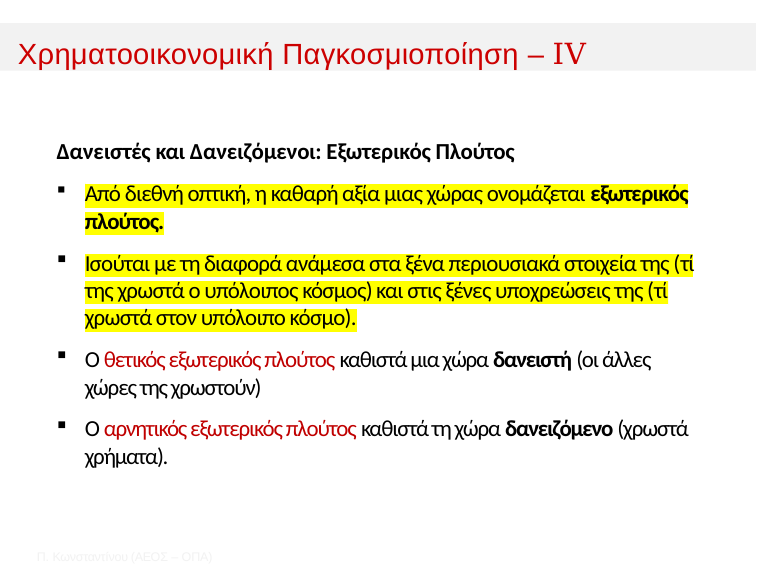

﻿Χρηματοοικονομική Παγκοσμιοποίηση – IV

﻿Δανειστές και Δανειζόμενοι: Εξωτερικός Πλούτος
﻿Από διεθνή οπτική, η καθαρή αξία μιας χώρας ονομάζεται εξωτερικός πλούτος.
Ισούται με τη διαφορά ανάμεσα στα ξένα περιουσιακά στοιχεία της (τί της χρωστά ο υπόλοιπος κόσμος) και στις ξένες υποχρεώσεις της (τί χρωστά στον υπόλοιπο κόσμο).
Ο θετικός εξωτερικός πλούτος καθιστά μια χώρα δανειστή (οι άλλες χώρες της χρωστούν)
Ο αρνητικός εξωτερικός πλούτος καθιστά τη χώρα δανειζόμενο (χρωστά χρήματα).
Π. Κωνσταντíνου (AΕΟΣ – ΟΠΑ)